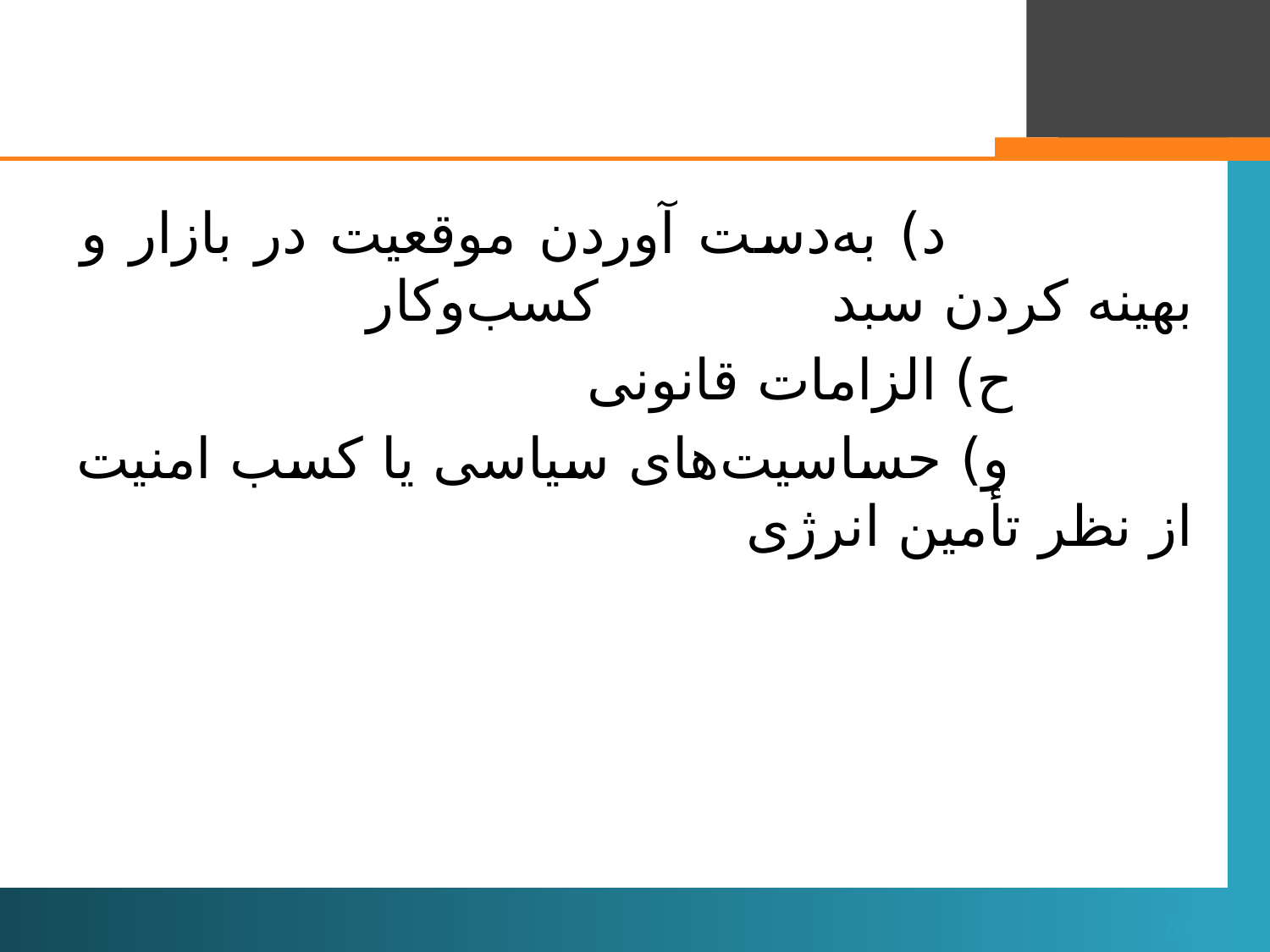

#
           د) به‌دست آوردن موقعیت در بازار و بهینه کردن سبد             کسب‌وکار
          ح) الزامات قانونی
          و) حساسیت‌های سیاسی یا کسب امنیت از نظر تأمین انرژی

64